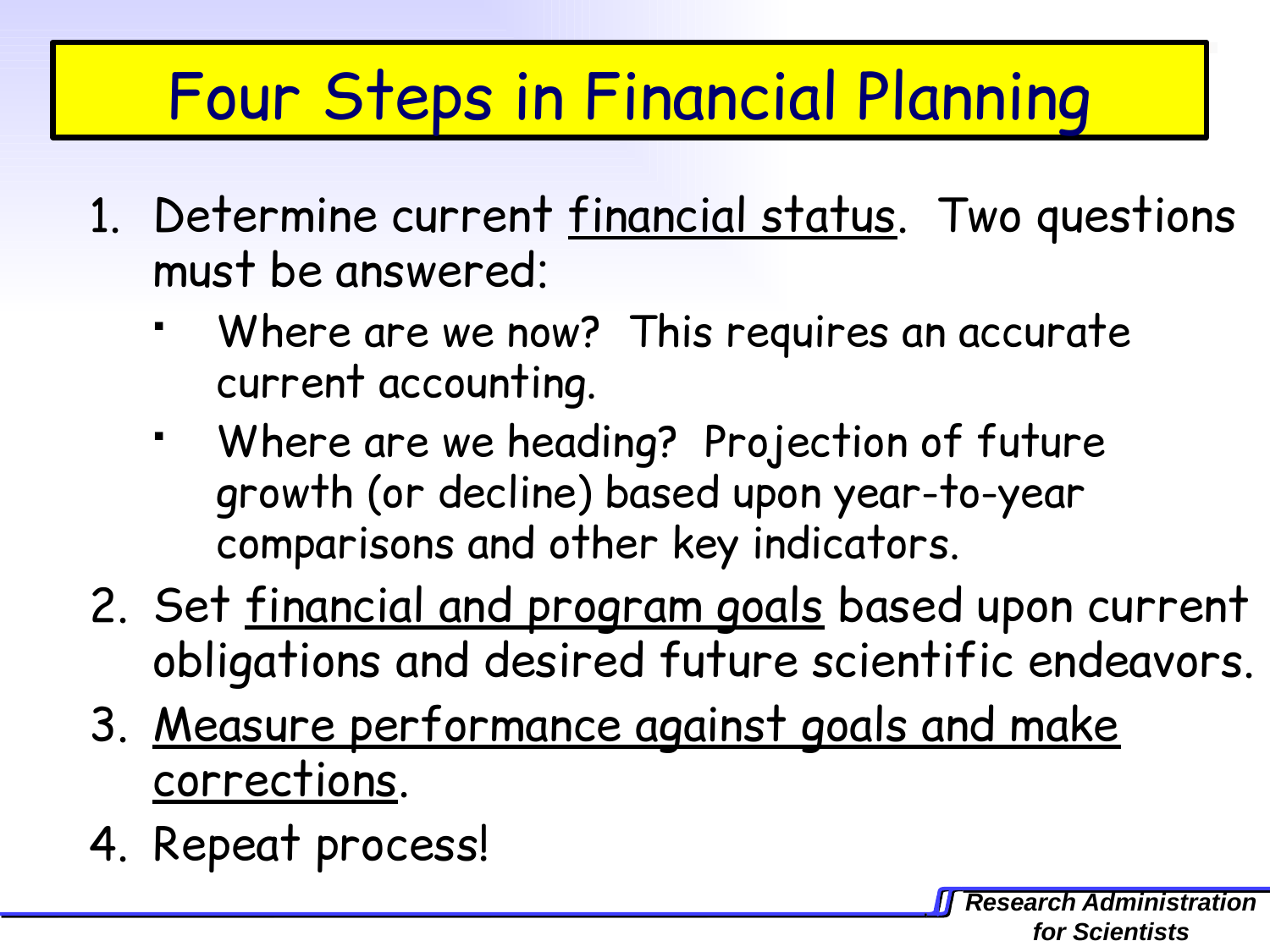

# Four Steps in Financial Planning
Four Steps in Financial Planning
Determine current financial status.  Two questions must be answered:
Where are we now?  This requires an accurate current accounting.
Where are we heading?  Projection of future growth (or decline) based upon year-to-year comparisons and other key indicators.
Set financial and program goals based upon current obligations and desired future scientific endeavors.
Measure performance against goals and make corrections.
Repeat process!